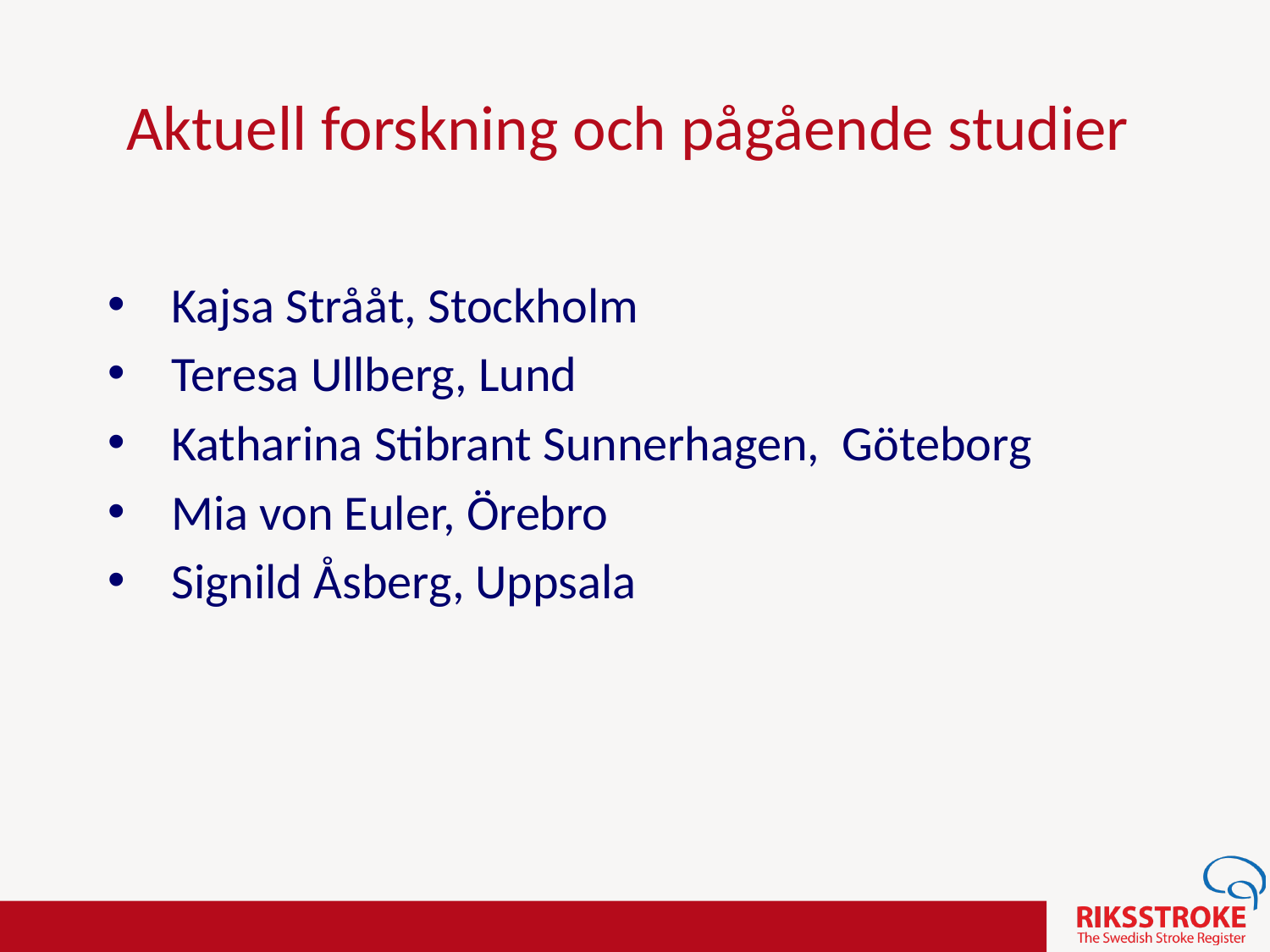

# Aktuell forskning och pågående studier
Kajsa Strååt, Stockholm
Teresa Ullberg, Lund
Katharina Stibrant Sunnerhagen,  Göteborg
Mia von Euler, Örebro
Signild Åsberg, Uppsala